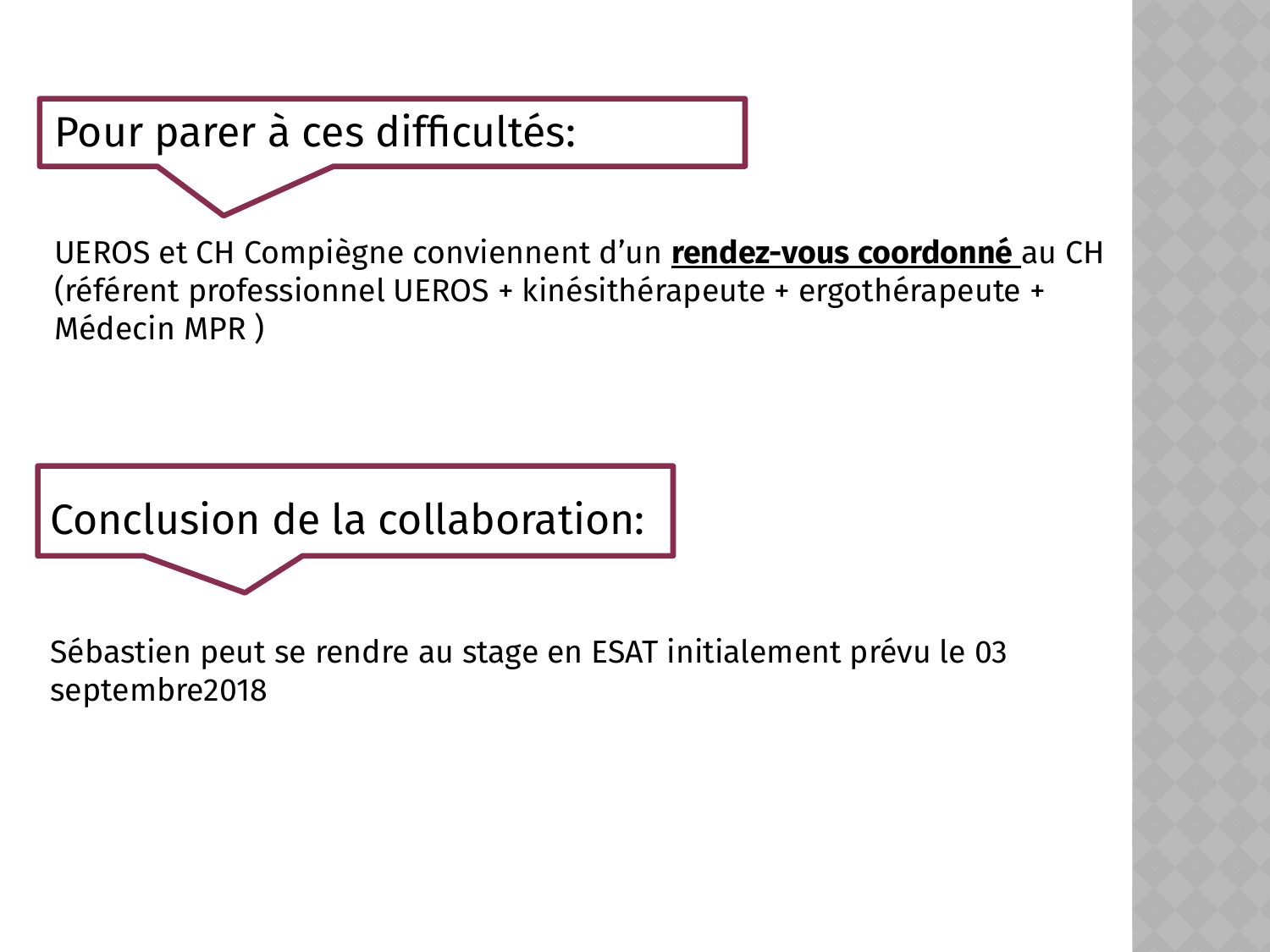

Pour parer à ces difficultés:

UEROS et CH Compiègne conviennent d’un rendez-vous coordonné au CH
(référent professionnel UEROS + kinésithérapeute + ergothérapeute + Médecin MPR )

Conclusion de la collaboration:

Sébastien peut se rendre au stage en ESAT initialement prévu le 03 septembre2018